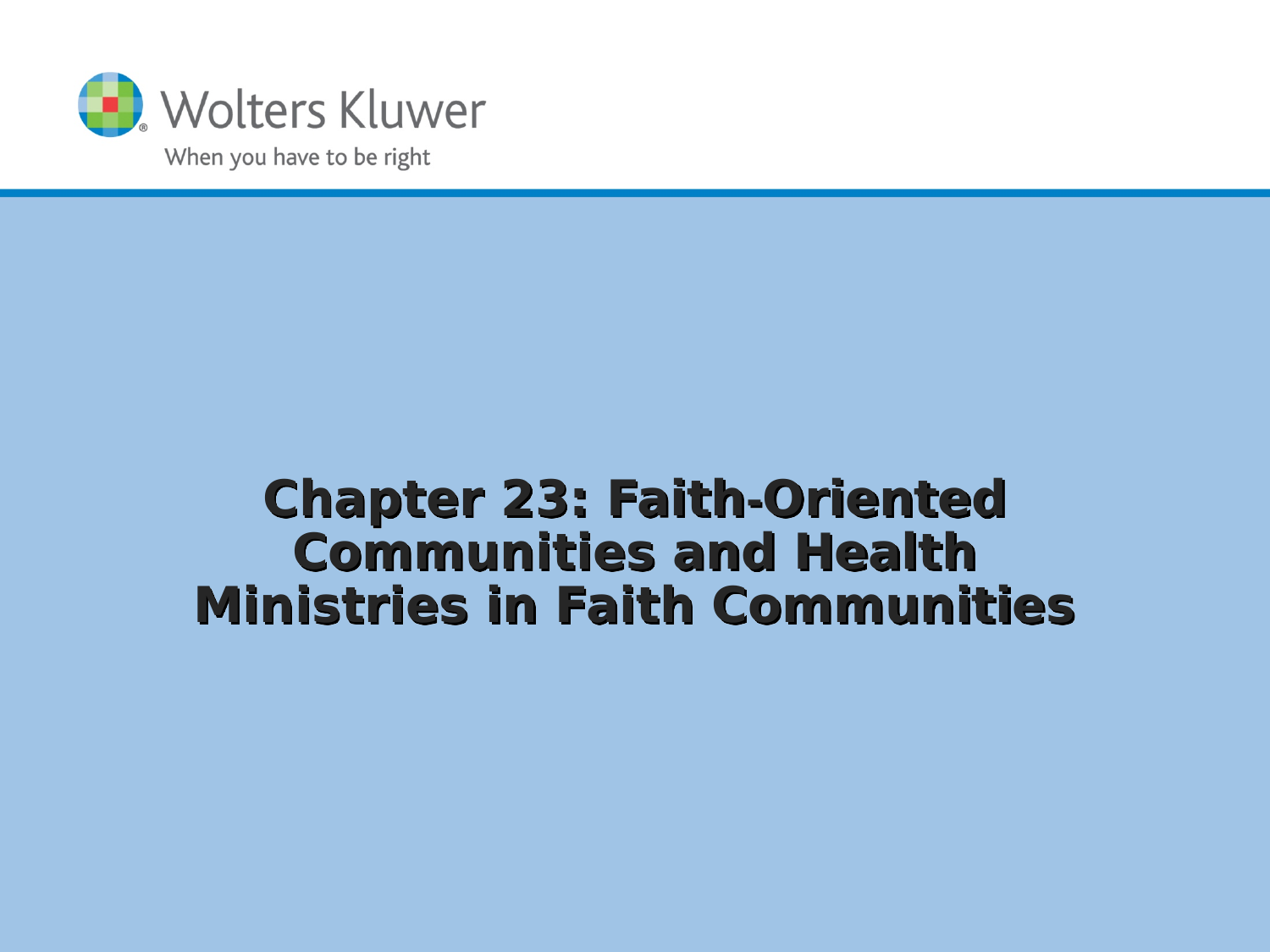

# Chapter 23: Faith‐Oriented Communities and Health Ministries in Faith Communities